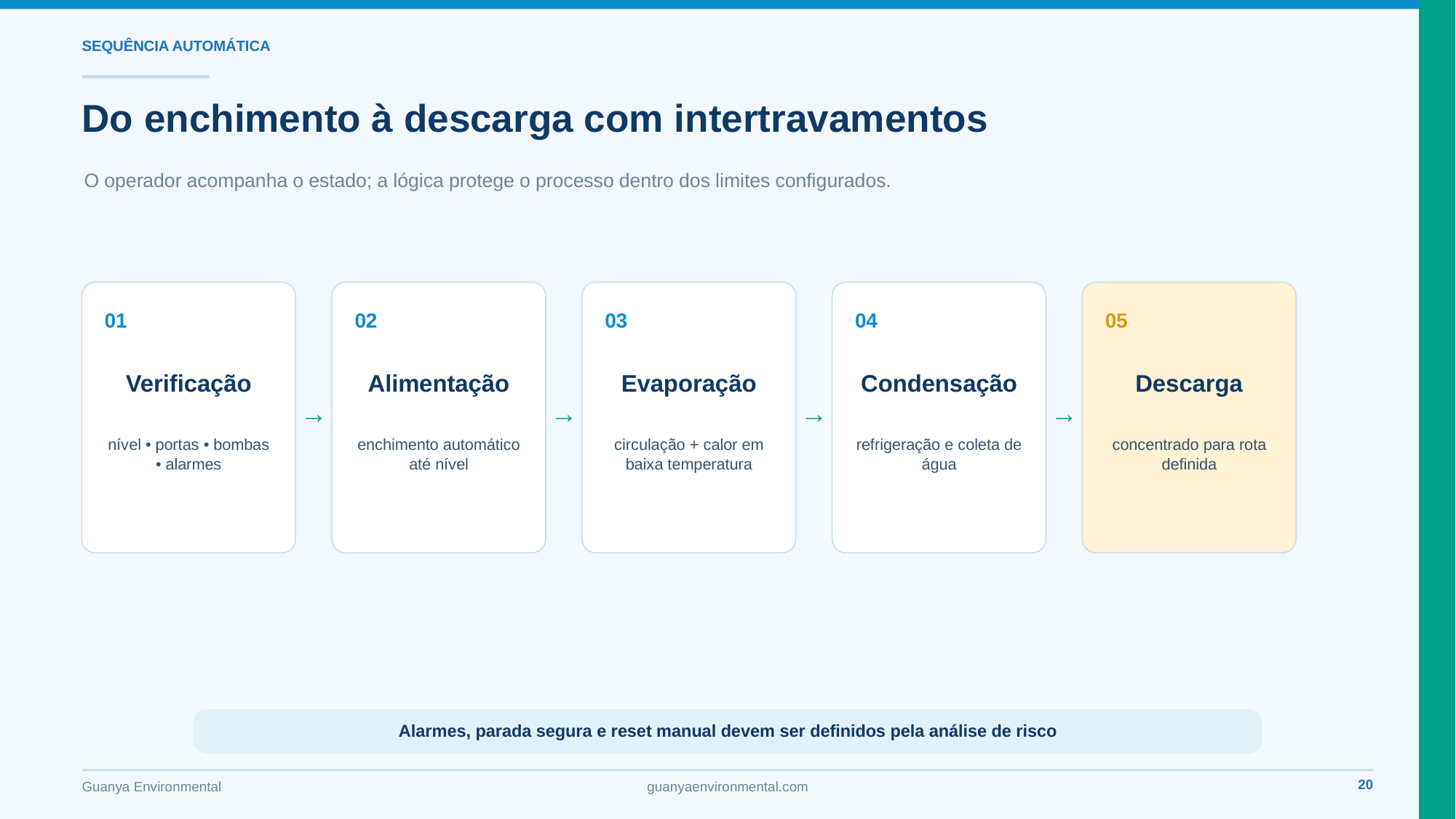

​
​
SEQUÊNCIA AUTOMÁTICA
​
Do enchimento à descarga com intertravamentos
O operador acompanha o estado; a lógica protege o processo dentro dos limites configurados.
​
​
​
​
​
01
02
03
04
05
Verificação
Alimentação
Evaporação
Condensação
Descarga
→
→
→
→
nível • portas • bombas • alarmes
enchimento automático até nível
circulação + calor em baixa temperatura
refrigeração e coleta de água
concentrado para rota definida
​
Alarmes, parada segura e reset manual devem ser definidos pela análise de risco
​
20
Guanya Environmental
guanyaenvironmental.com